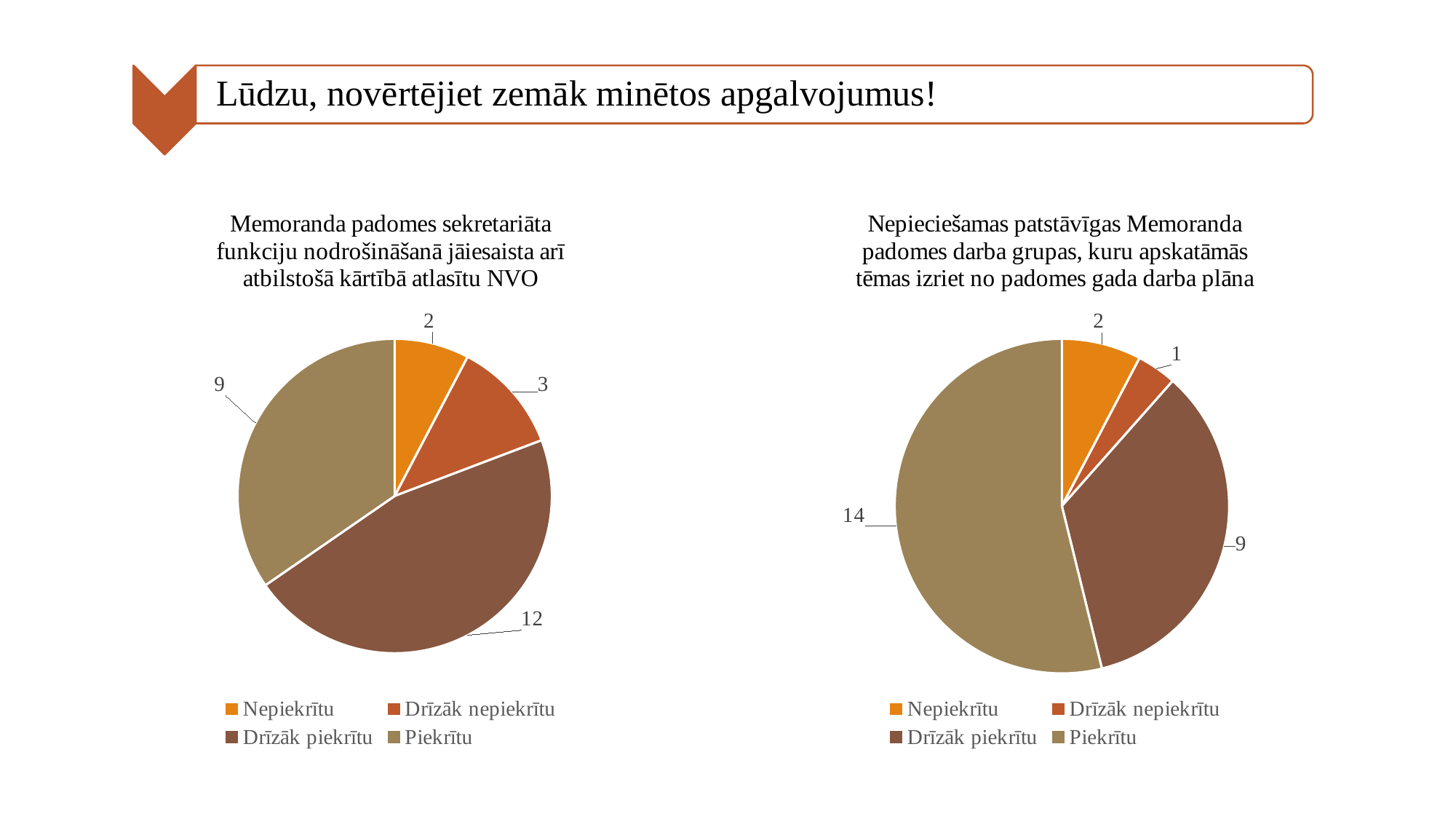

Lūdzu, novērtējiet zemāk minētos apgalvojumus!

### Chart: Memoranda padomes sekretariāta funkciju nodrošināšanā jāiesaista arī atbilstošā kārtībā atlasītu NVO

| Category | Memoranda padomes locekļus turpmāk jāievēl uz 2 gadiem (pašlaik 1,5 gadi), to sasinhronizētu ar citiem valsts institūciju un funkciju termiņiem |
|---|---|
| Nepiekrītu | 2.0 |
| Drīzāk nepiekrītu | 3.0 |
| Drīzāk piekrītu | 12.0 |
| Piekrītu | 9.0 |

### Chart:

| Category | Nepieciešamas patstāvīgas Memoranda padomes darba grupas, kuru apskatāmās tēmas izriet no padomes gada darba plāna |
|---|---|
| Nepiekrītu | 2.0 |
| Drīzāk nepiekrītu | 1.0 |
| Drīzāk piekrītu | 9.0 |
| Piekrītu | 14.0 |